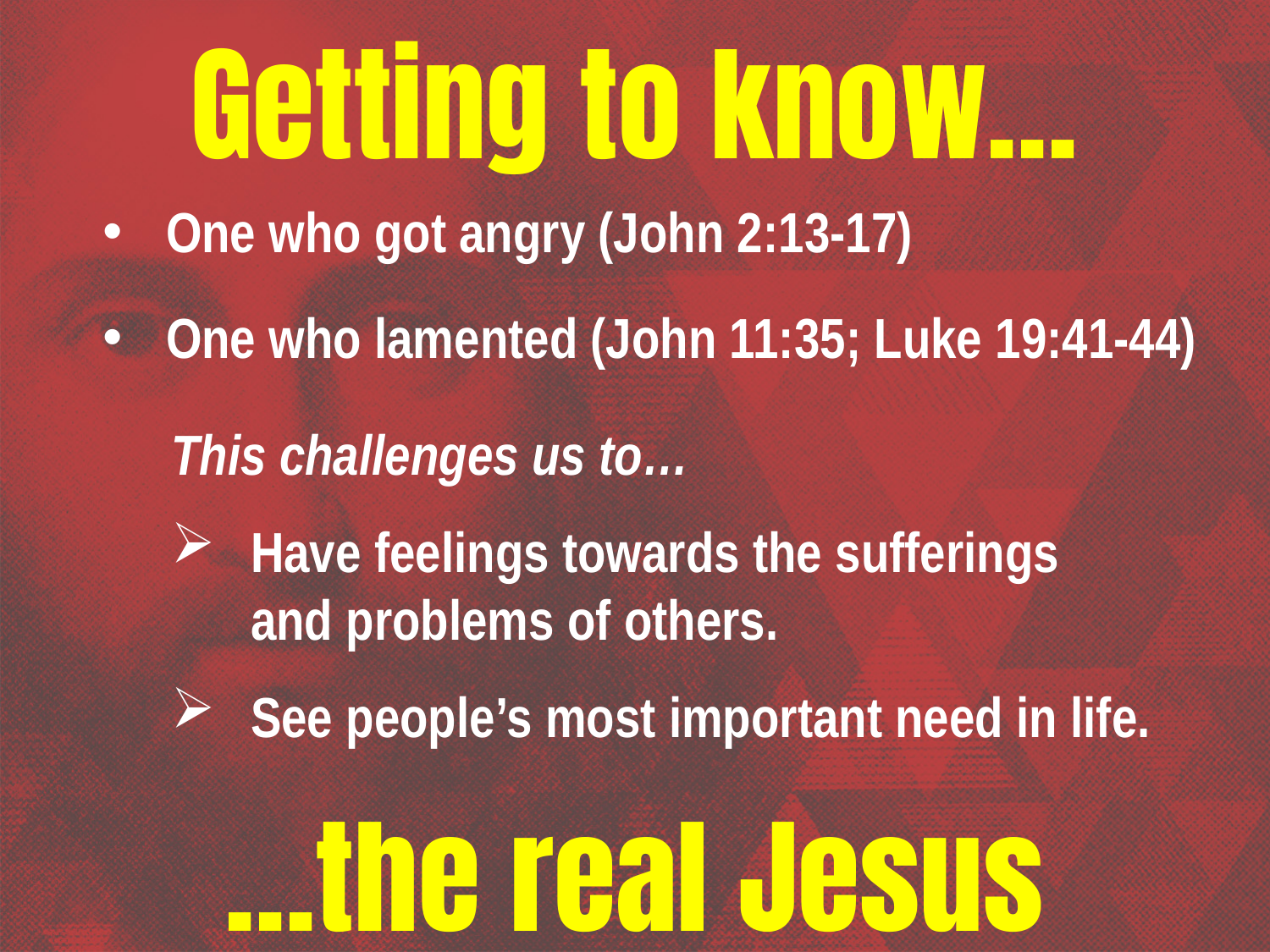

Getting to know…
One who got angry (John 2:13-17)

One who lamented (John 11:35; Luke 19:41-44)

This challenges us to…

Have feelings towards the sufferings            and problems of others.

See people’s most important need in life.

…the real Jesus